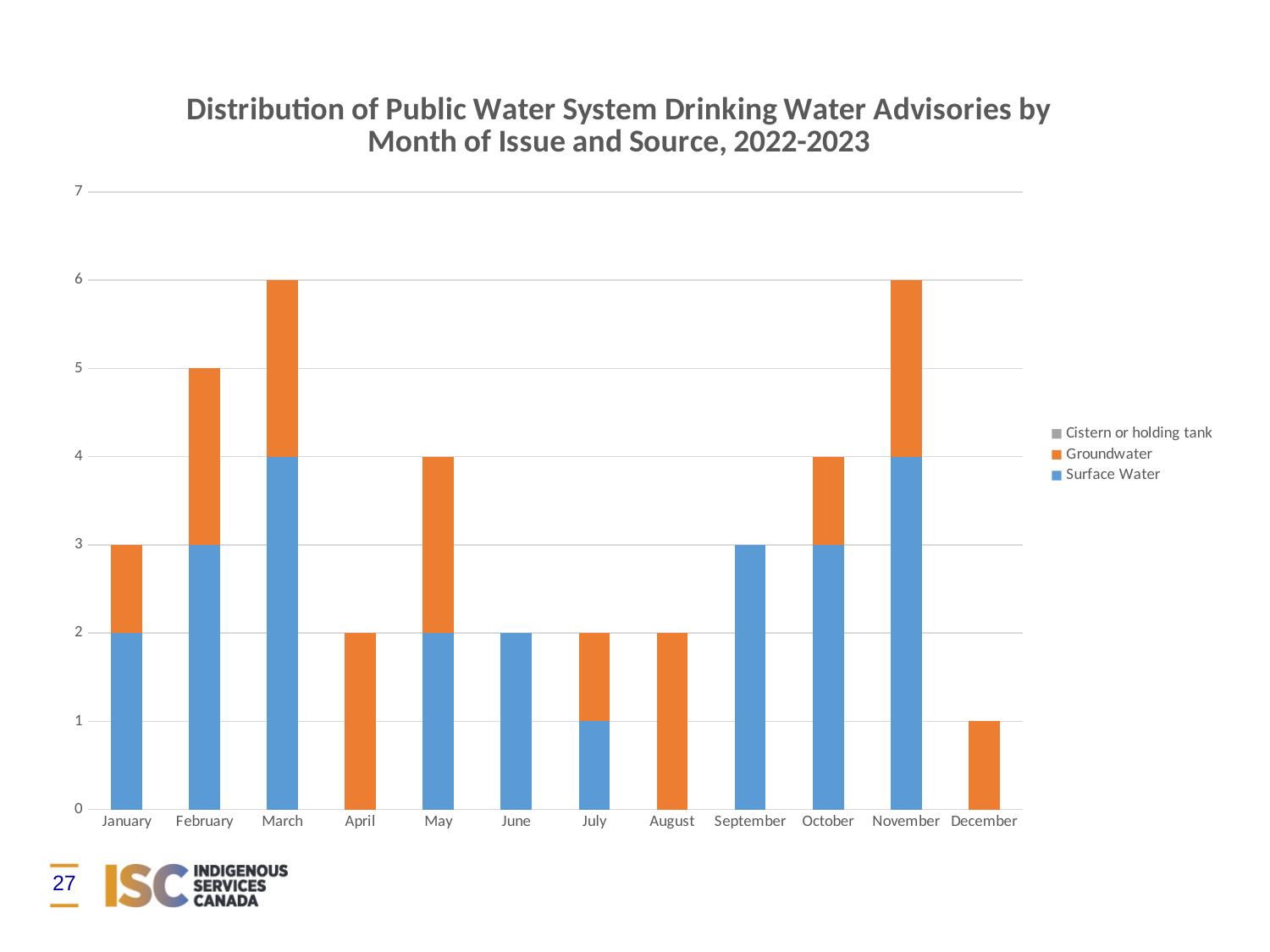

### Chart: Distribution of Public Water System Drinking Water Advisories by Month of Issue and Source, 2022-2023

| Category | Surface Water | Groundwater | Cistern or holding tank |
|---|---|---|---|
| January | 2.0 | 1.0 | 0.0 |
| February | 3.0 | 2.0 | 0.0 |
| March | 4.0 | 2.0 | 0.0 |
| April | 0.0 | 2.0 | 0.0 |
| May | 2.0 | 2.0 | 0.0 |
| June | 2.0 | 0.0 | 0.0 |
| July | 1.0 | 1.0 | 0.0 |
| August | 0.0 | 2.0 | 0.0 |
| September | 3.0 | 0.0 | 0.0 |
| October | 3.0 | 1.0 | 0.0 |
| November | 4.0 | 2.0 | 0.0 |
| December | 0.0 | 1.0 | 0.0 |